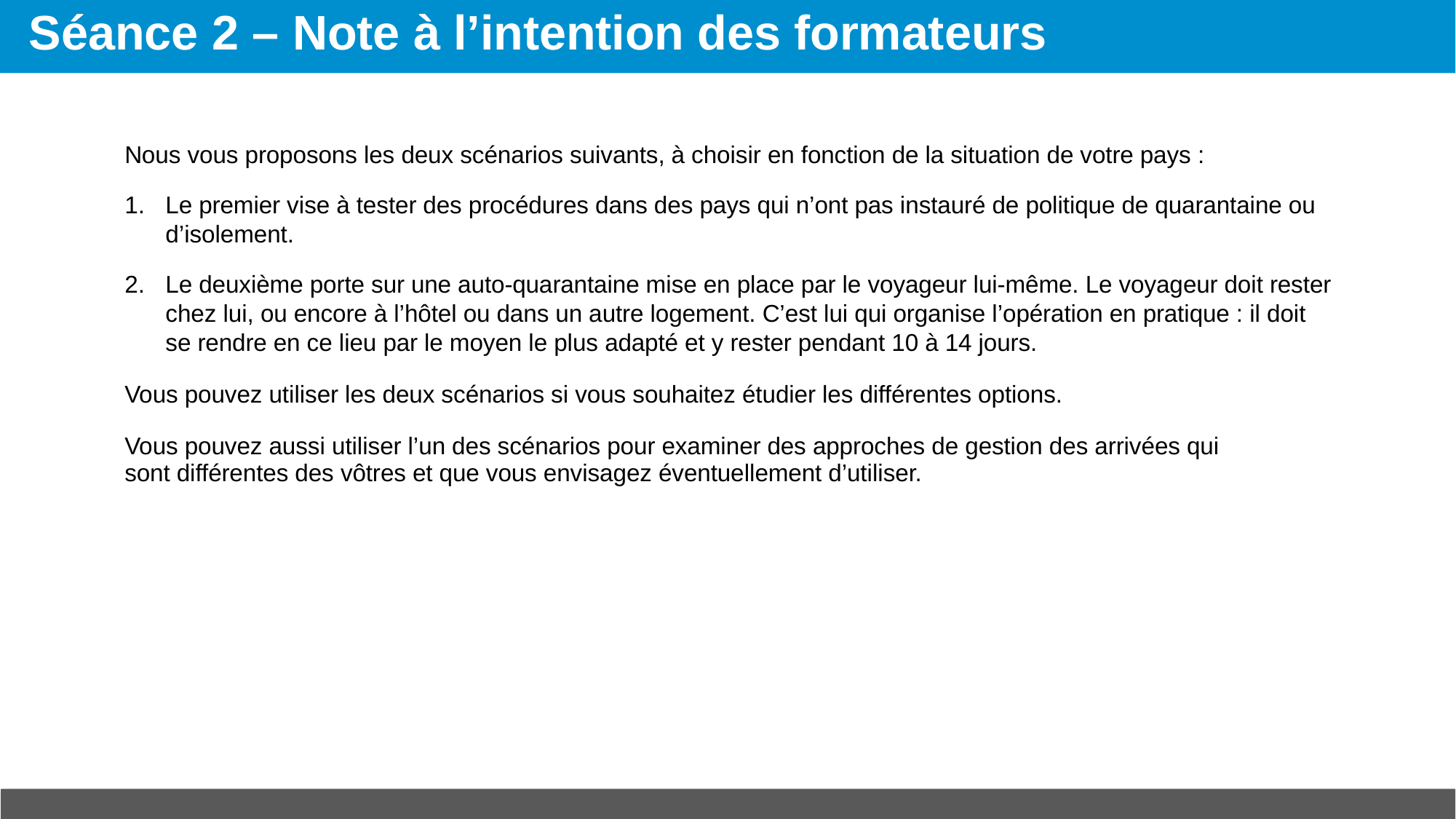

# Séance 2 – Note à l’intention des formateurs
Nous vous proposons les deux scénarios suivants, à choisir en fonction de la situation de votre pays :
Le premier vise à tester des procédures dans des pays qui n’ont pas instauré de politique de quarantaine ou d’isolement.
Le deuxième porte sur une auto-quarantaine mise en place par le voyageur lui-même. Le voyageur doit rester chez lui, ou encore à l’hôtel ou dans un autre logement. C’est lui qui organise l’opération en pratique : il doit se rendre en ce lieu par le moyen le plus adapté et y rester pendant 10 à 14 jours.
Vous pouvez utiliser les deux scénarios si vous souhaitez étudier les différentes options.
Vous pouvez aussi utiliser l’un des scénarios pour examiner des approches de gestion des arrivées qui sont différentes des vôtres et que vous envisagez éventuellement d’utiliser.